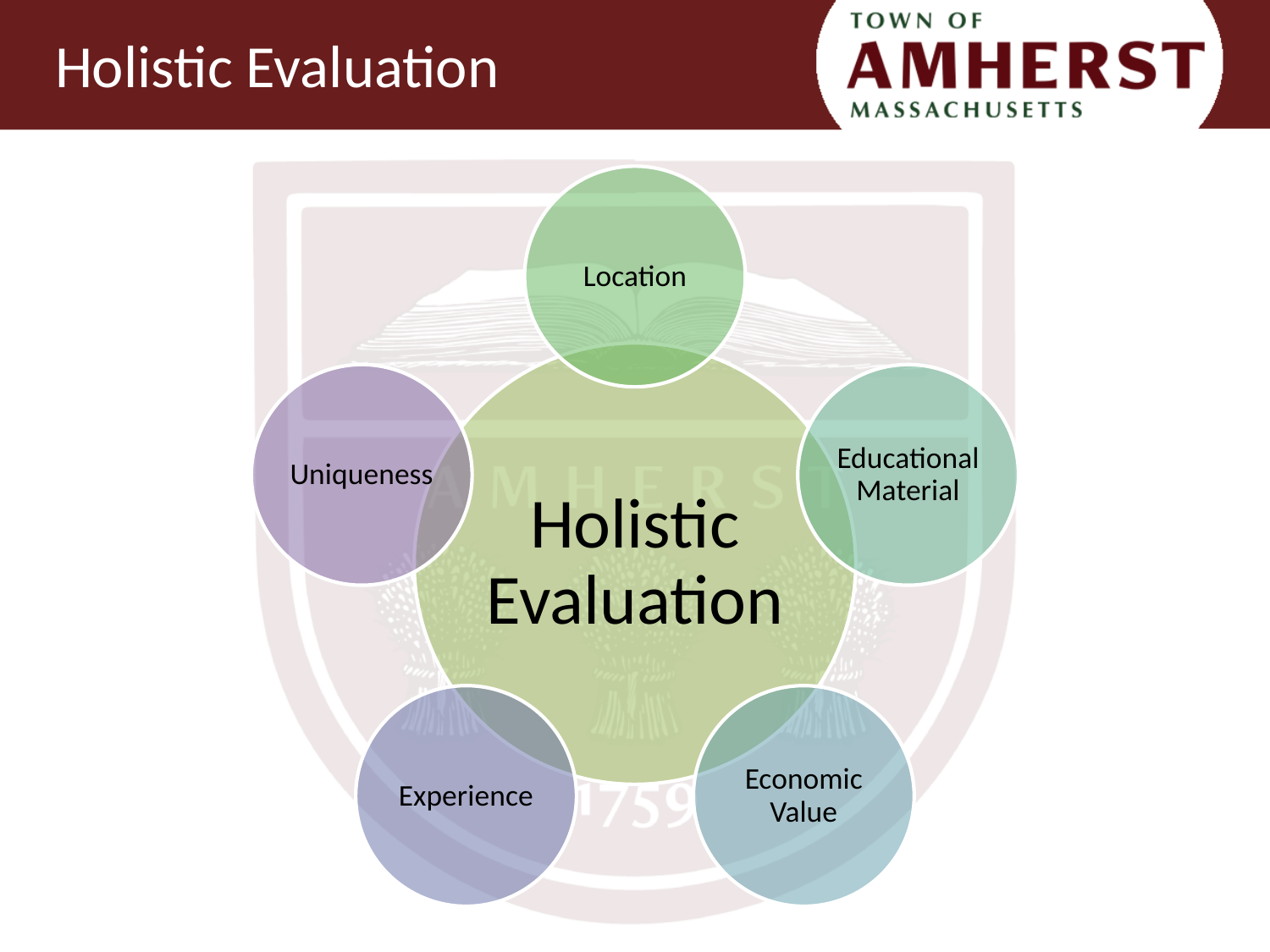

# Holistic Evaluation
Holistic Evaluation
Location
Educational Material
Economic Value
Experience
Uniqueness